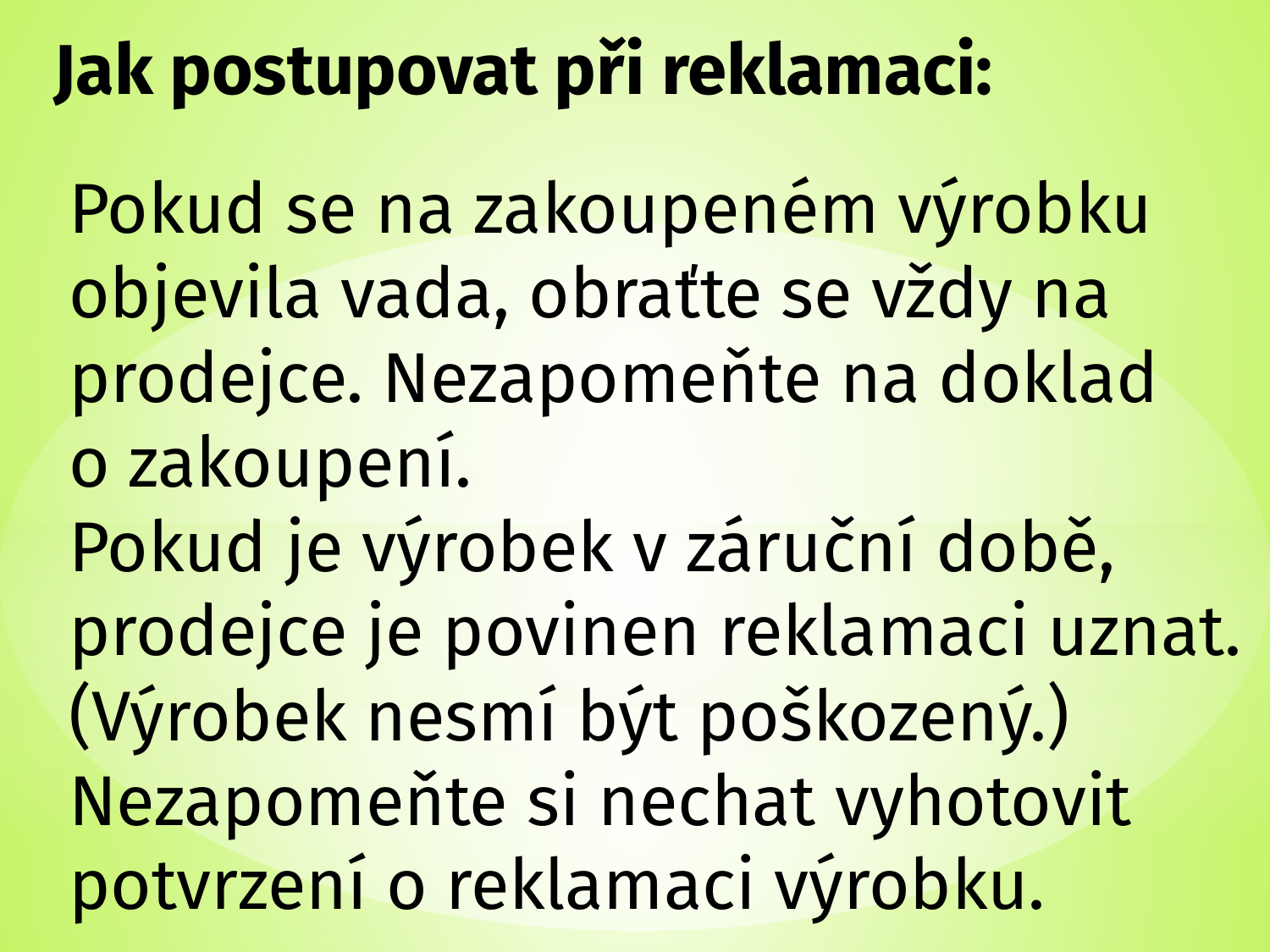

Jak postupovat při reklamaci:
Pokud se na zakoupeném výrobku
objevila vada, obraťte se vždy na
prodejce. Nezapomeňte na doklad
o zakoupení.
Pokud je výrobek v záruční době,
prodejce je povinen reklamaci uznat.
(Výrobek nesmí být poškozený.)
Nezapomeňte si nechat vyhotovit
potvrzení o reklamaci výrobku.